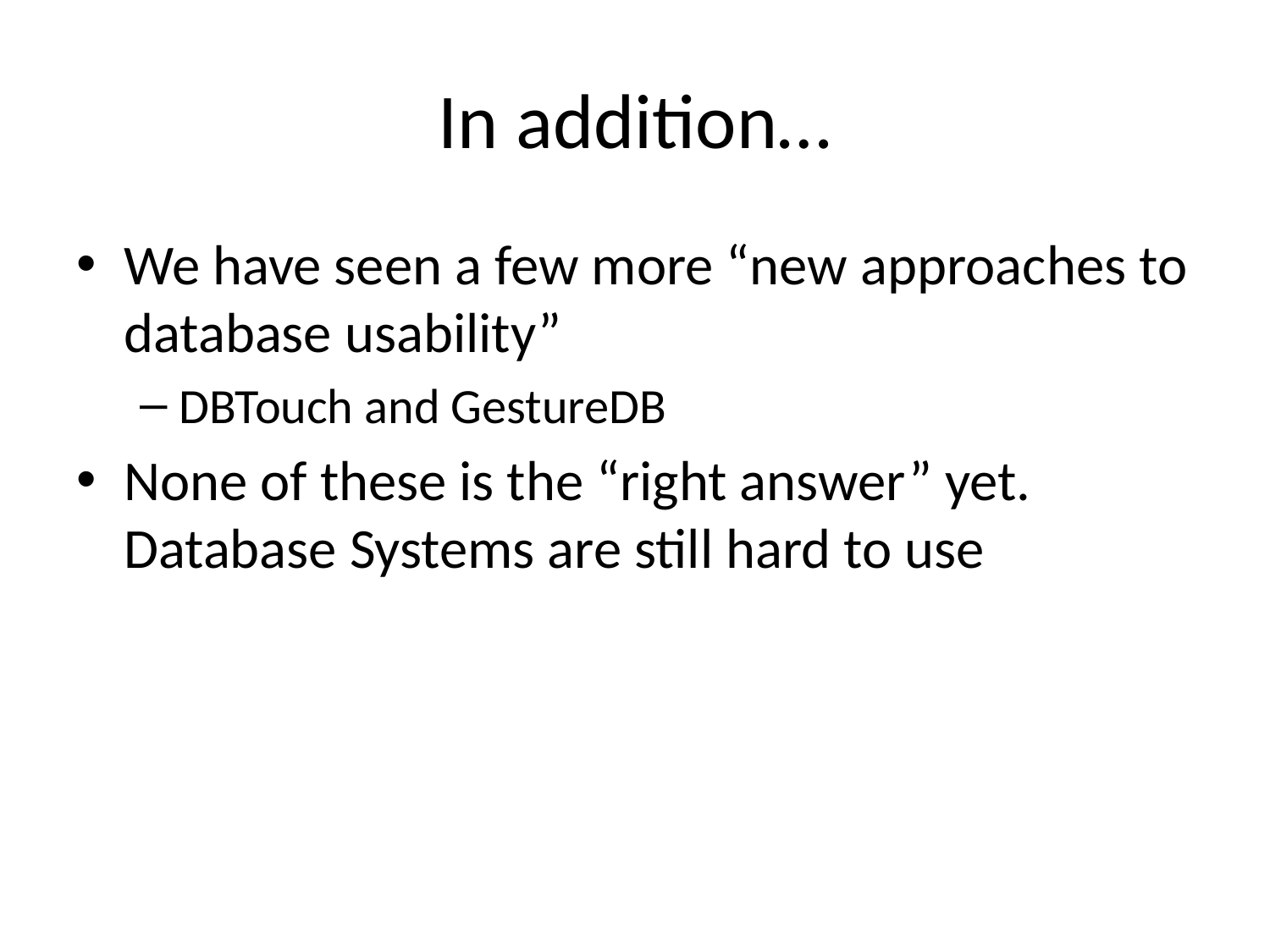

# In addition…
We have seen a few more “new approaches to database usability”
DBTouch and GestureDB
None of these is the “right answer” yet. Database Systems are still hard to use